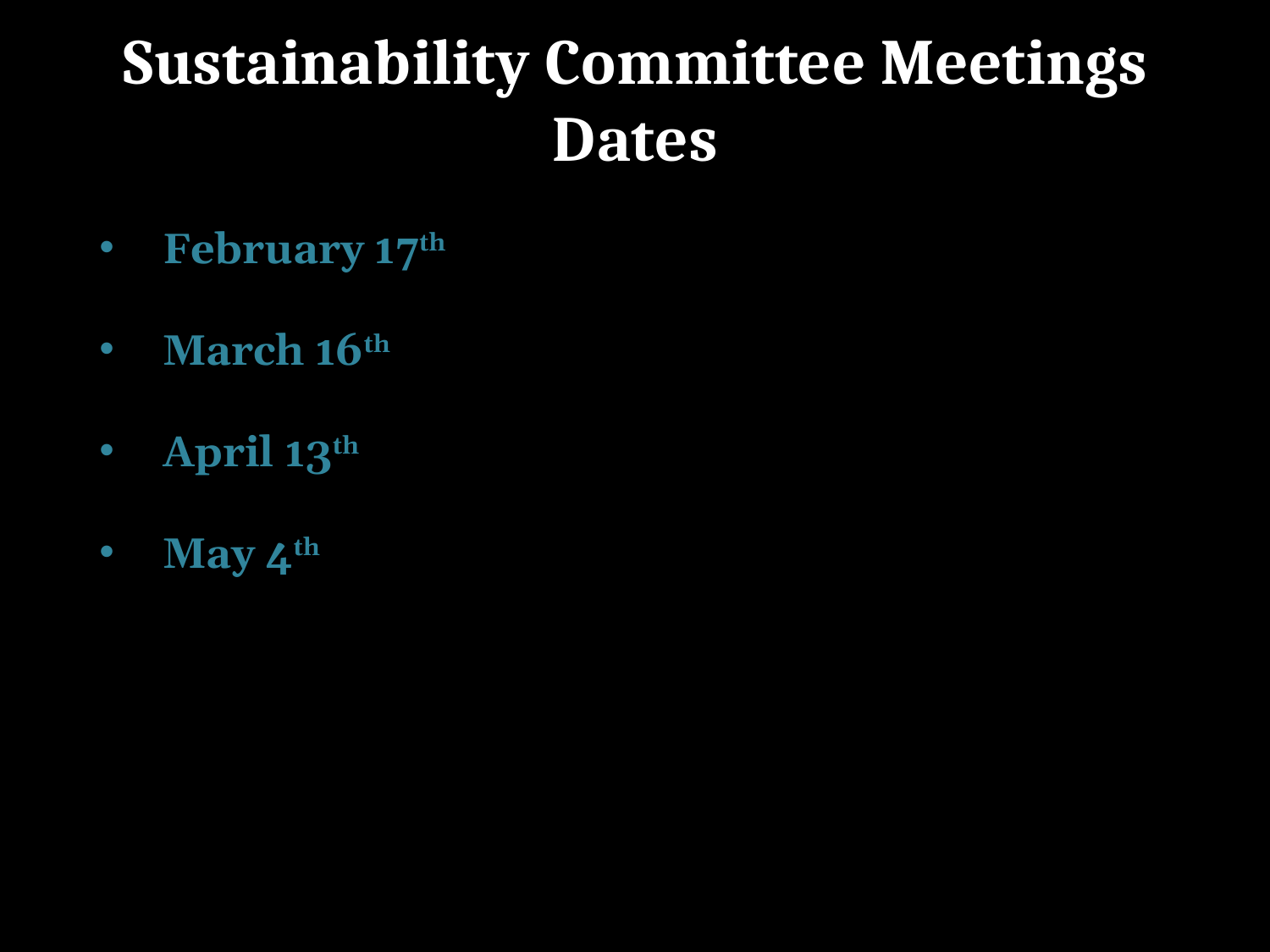

# Sustainability Committee Meetings Dates
February 17th

March 16th

April 13th

May 4th